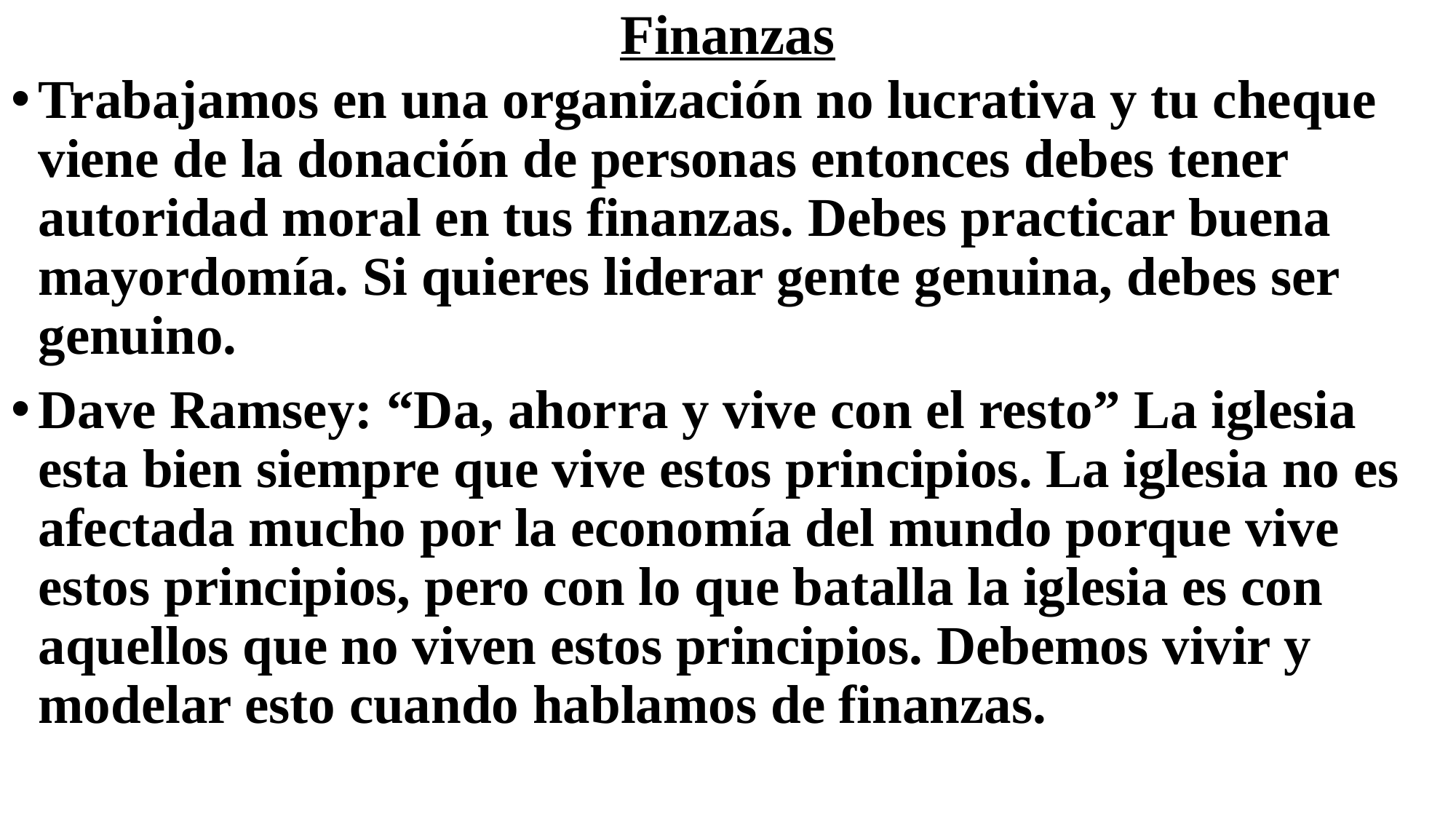

# Finanzas
Trabajamos en una organización no lucrativa y tu cheque viene de la donación de personas entonces debes tener autoridad moral en tus finanzas. Debes practicar buena mayordomía. Si quieres liderar gente genuina, debes ser genuino.
Dave Ramsey: “Da, ahorra y vive con el resto” La iglesia esta bien siempre que vive estos principios. La iglesia no es afectada mucho por la economía del mundo porque vive estos principios, pero con lo que batalla la iglesia es con aquellos que no viven estos principios. Debemos vivir y modelar esto cuando hablamos de finanzas.